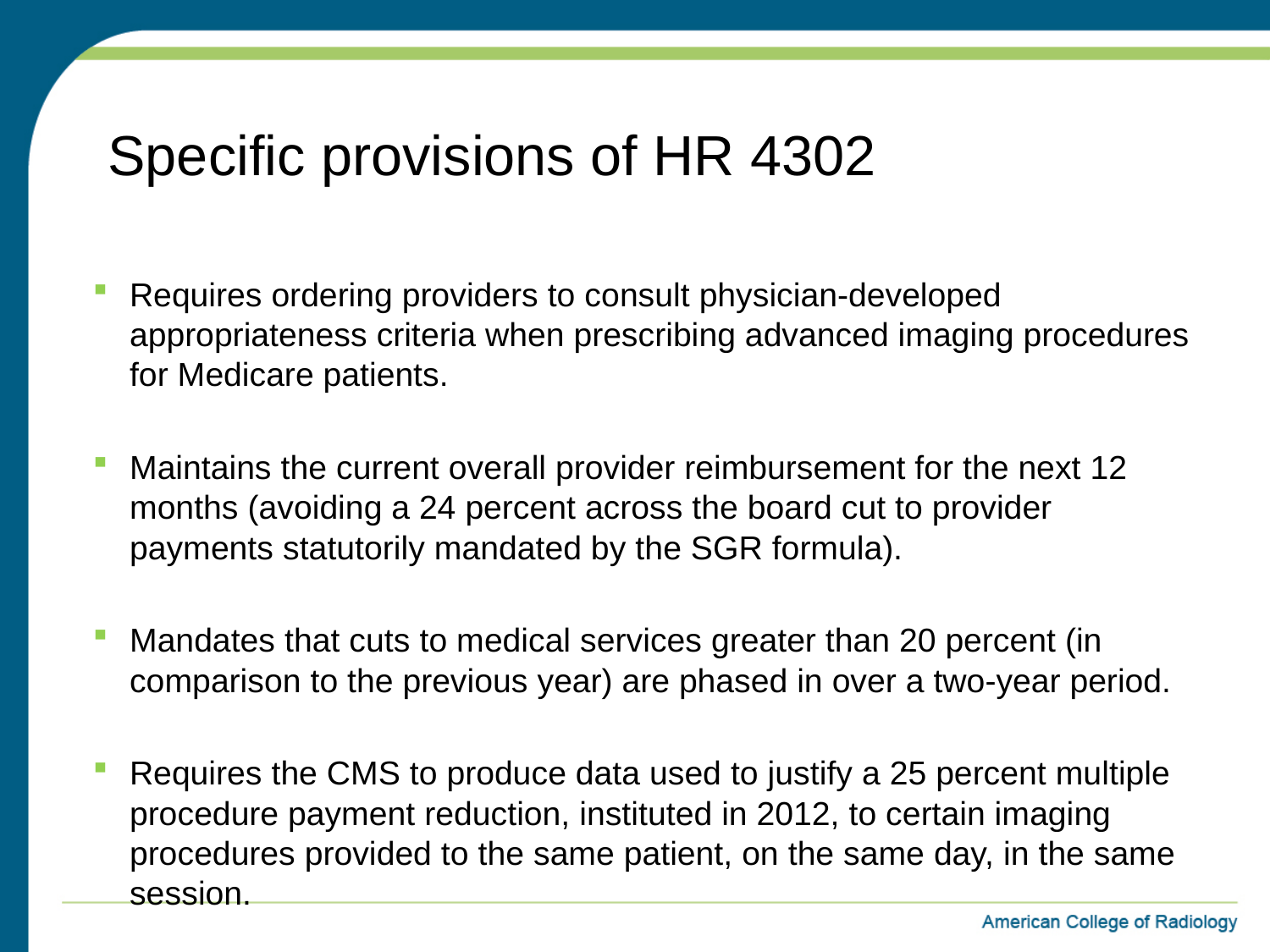

# Specific provisions of HR 4302

Requires ordering providers to consult physician-developed appropriateness criteria when prescribing advanced imaging procedures for Medicare patients.

Maintains the current overall provider reimbursement for the next 12 months (avoiding a 24 percent across the board cut to provider payments statutorily mandated by the SGR formula).

Mandates that cuts to medical services greater than 20 percent (in comparison to the previous year) are phased in over a two-year period.

Requires the CMS to produce data used to justify a 25 percent multiple procedure payment reduction, instituted in 2012, to certain imaging procedures provided to the same patient, on the same day, in the same session.